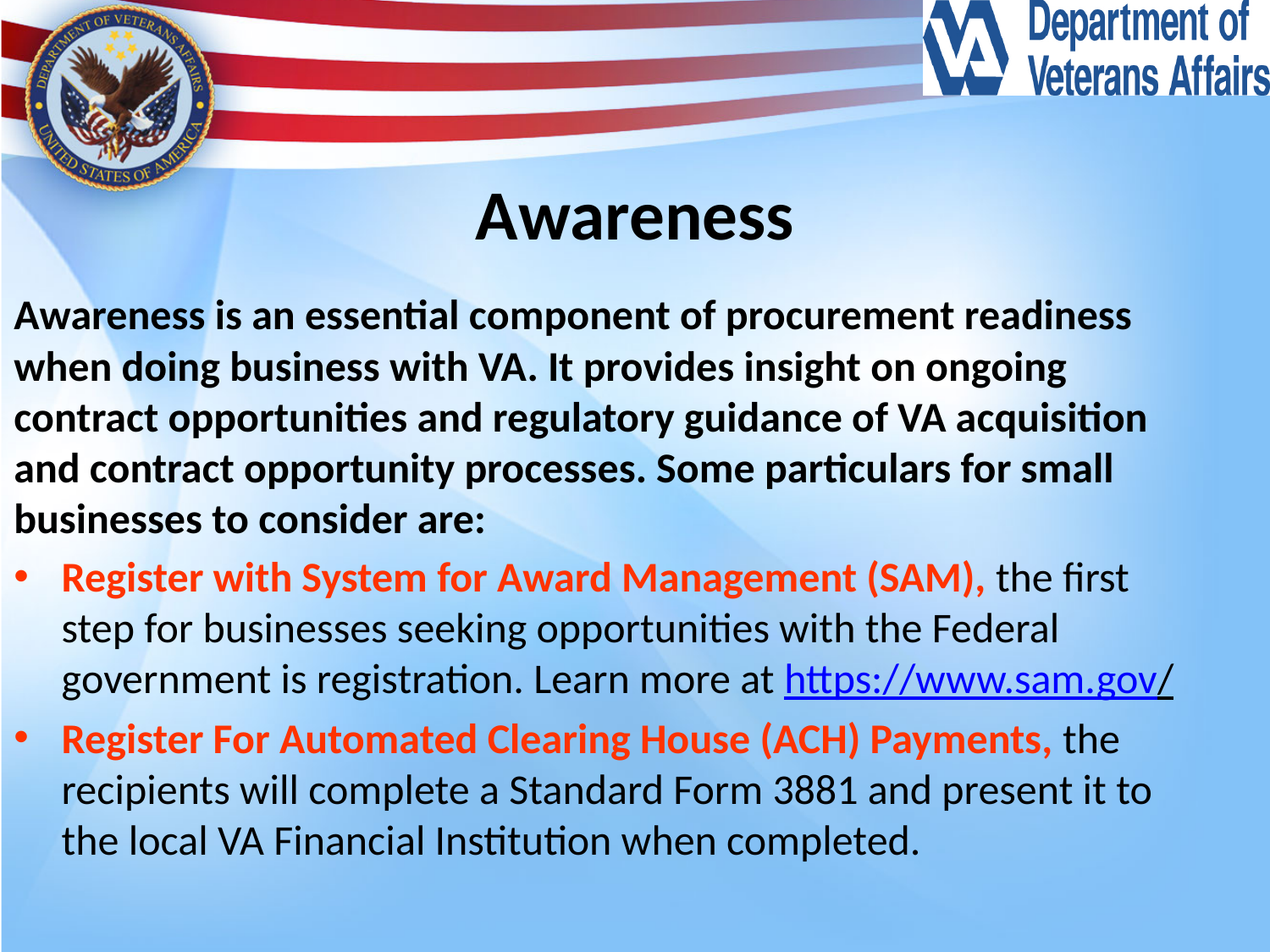

# Awareness

Awareness is an essential component of procurement readiness when doing business with VA. It provides insight on ongoing contract opportunities and regulatory guidance of VA acquisition and contract opportunity processes. Some particulars for small businesses to consider are:
Register with System for Award Management (SAM), the first step for businesses seeking opportunities with the Federal government is registration. Learn more at https://www.sam.gov/
Register For Automated Clearing House (ACH) Payments, the recipients will complete a Standard Form 3881 and present it to the local VA Financial Institution when completed.